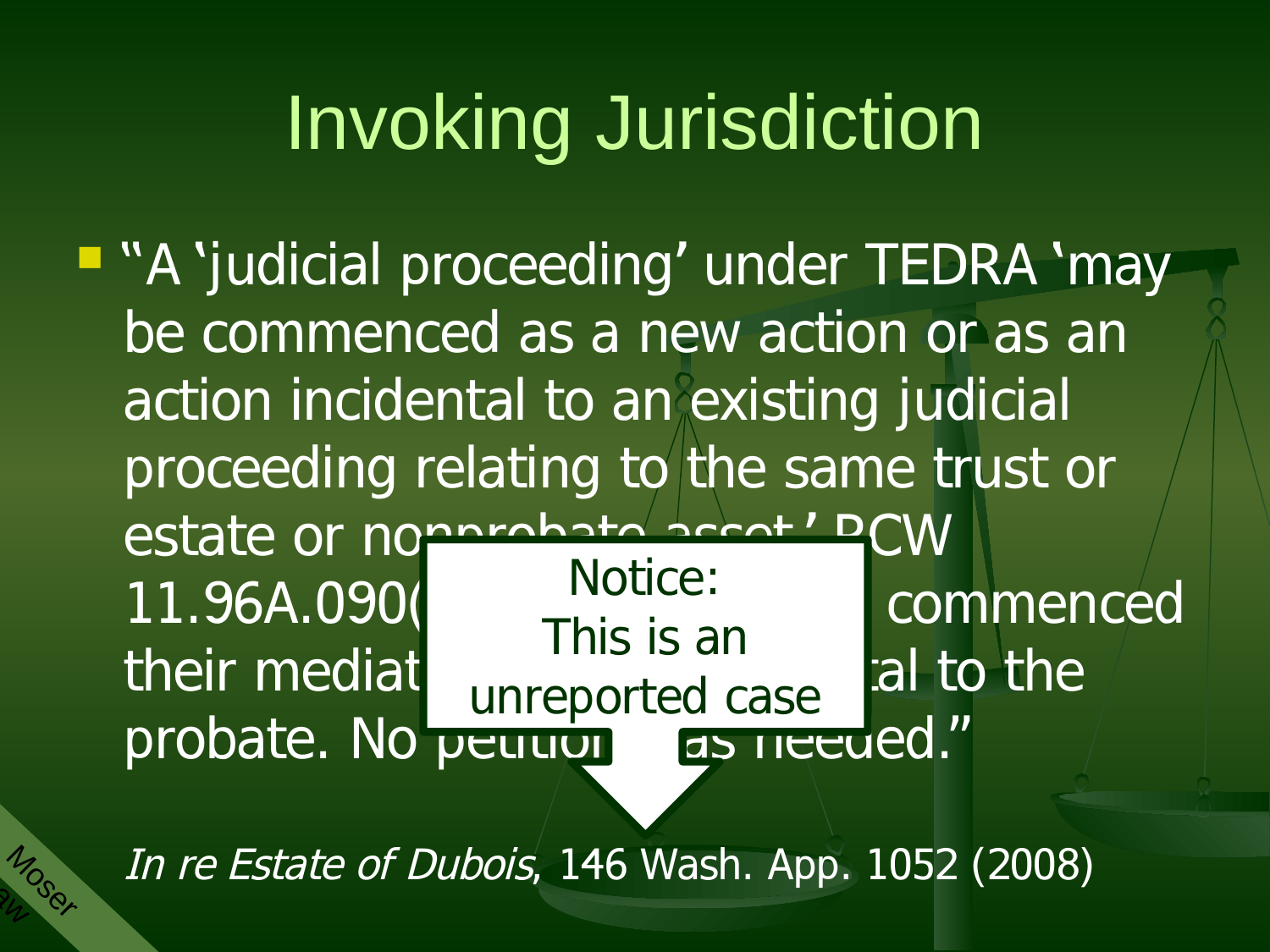

# Invoking Jurisdiction
“A ‘judicial proceeding’ under TEDRA ‘may be commenced as a new action or as an action incidental to an existing judicial proceeding relating to the same trust or estate or nonprobate asset.’ RCW 11.96A.090(2). The sons here commenced their mediation action incidental to the probate. No petition was needed.”
In re Estate of Dubois, 146 Wash. App. 1052 (2008)

Notice:
This is an unreported case